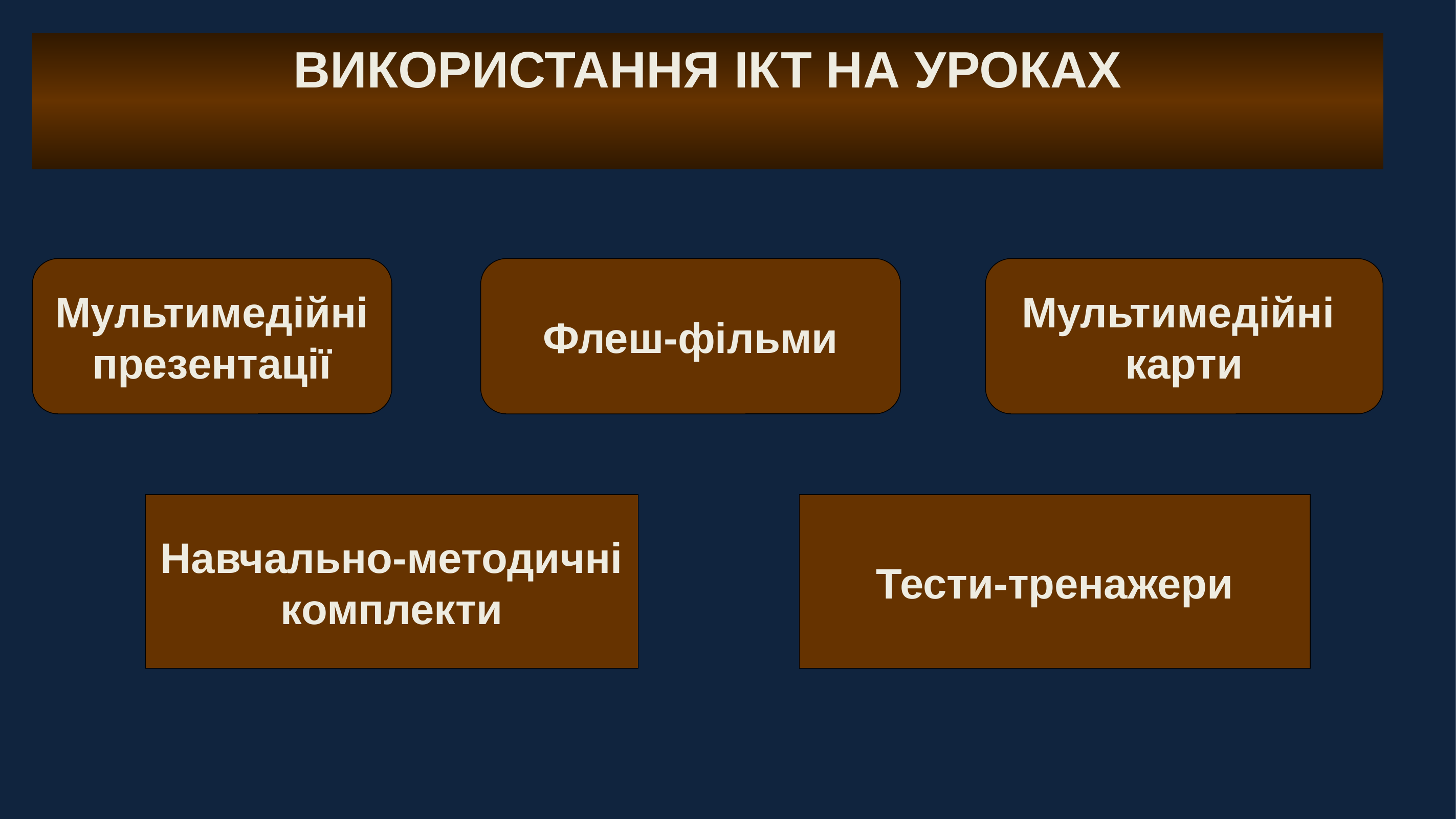

ВИКОРИСТАННЯ ІКТ НА УРОКАХ
Мультимедійні
презентації
Флеш-фільми
Мультимедійні
карти
Навчально-методичні
комплекти
Тести-тренажери